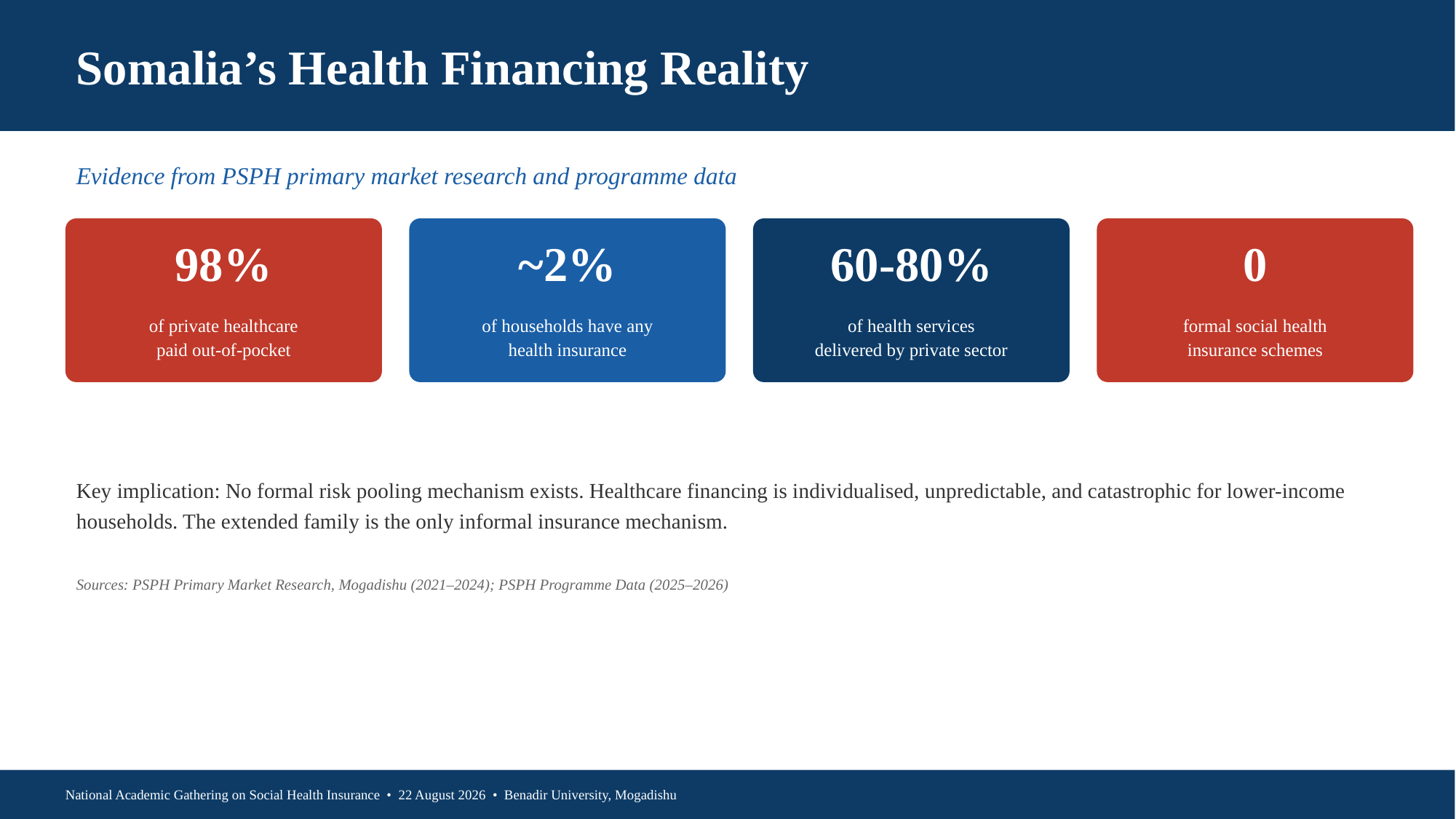

Somalia’s Health Financing Reality
Evidence from PSPH primary market research and programme data

98%
~2%
60-80%
0
of private healthcare
paid out-of-pocket
of households have any
health insurance
of health services
delivered by private sector
formal social health
insurance schemes
Key implication: No formal risk pooling mechanism exists. Healthcare financing is individualised, unpredictable, and catastrophic for lower-income households. The extended family is the only informal insurance mechanism.
Sources: PSPH Primary Market Research, Mogadishu (2021–2024); PSPH Programme Data (2025–2026)

National Academic Gathering on Social Health Insurance  •  22 August 2026  •  Benadir University, Mogadishu